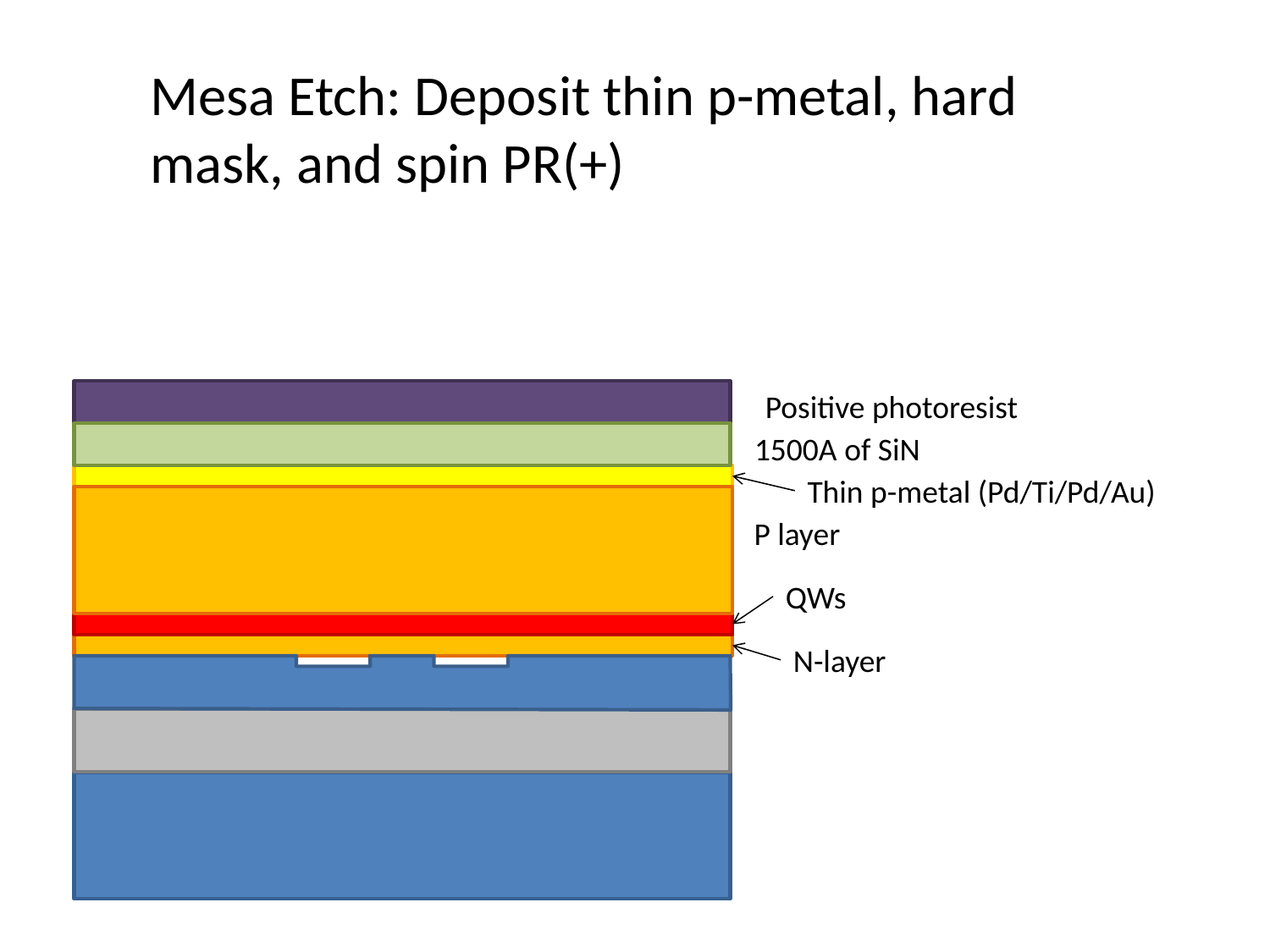

Mesa Etch: Deposit thin p-metal, hard mask, and spin PR(+)

Positive photoresist

1500A of SiN

Thin p-metal (Pd/Ti/Pd/Au)

P layer
QWs

N-layer